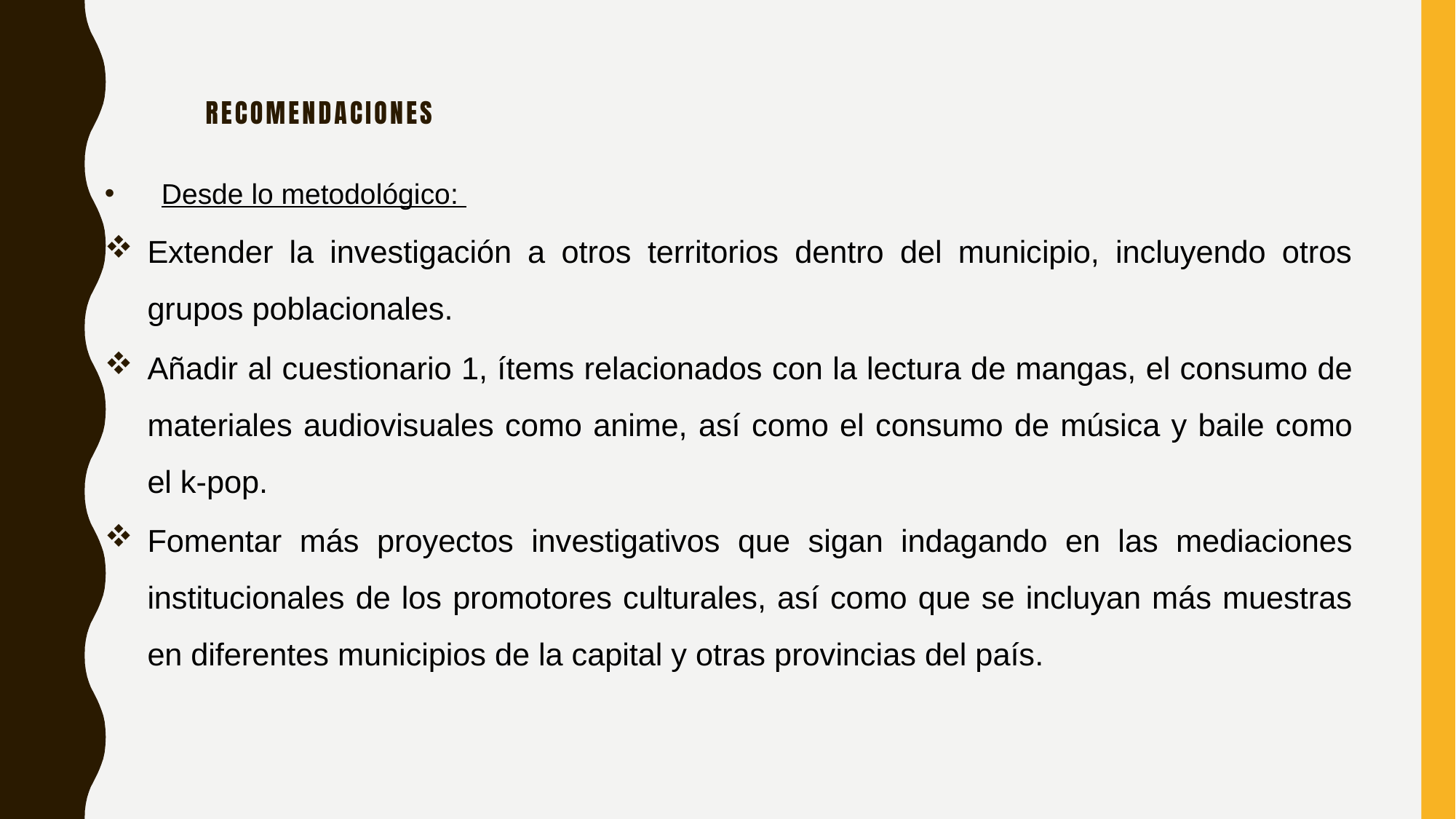

# Recomendaciones
Desde lo metodológico:
Extender la investigación a otros territorios dentro del municipio, incluyendo otros grupos poblacionales.
Añadir al cuestionario 1, ítems relacionados con la lectura de mangas, el consumo de materiales audiovisuales como anime, así como el consumo de música y baile como el k-pop.
Fomentar más proyectos investigativos que sigan indagando en las mediaciones institucionales de los promotores culturales, así como que se incluyan más muestras en diferentes municipios de la capital y otras provincias del país.